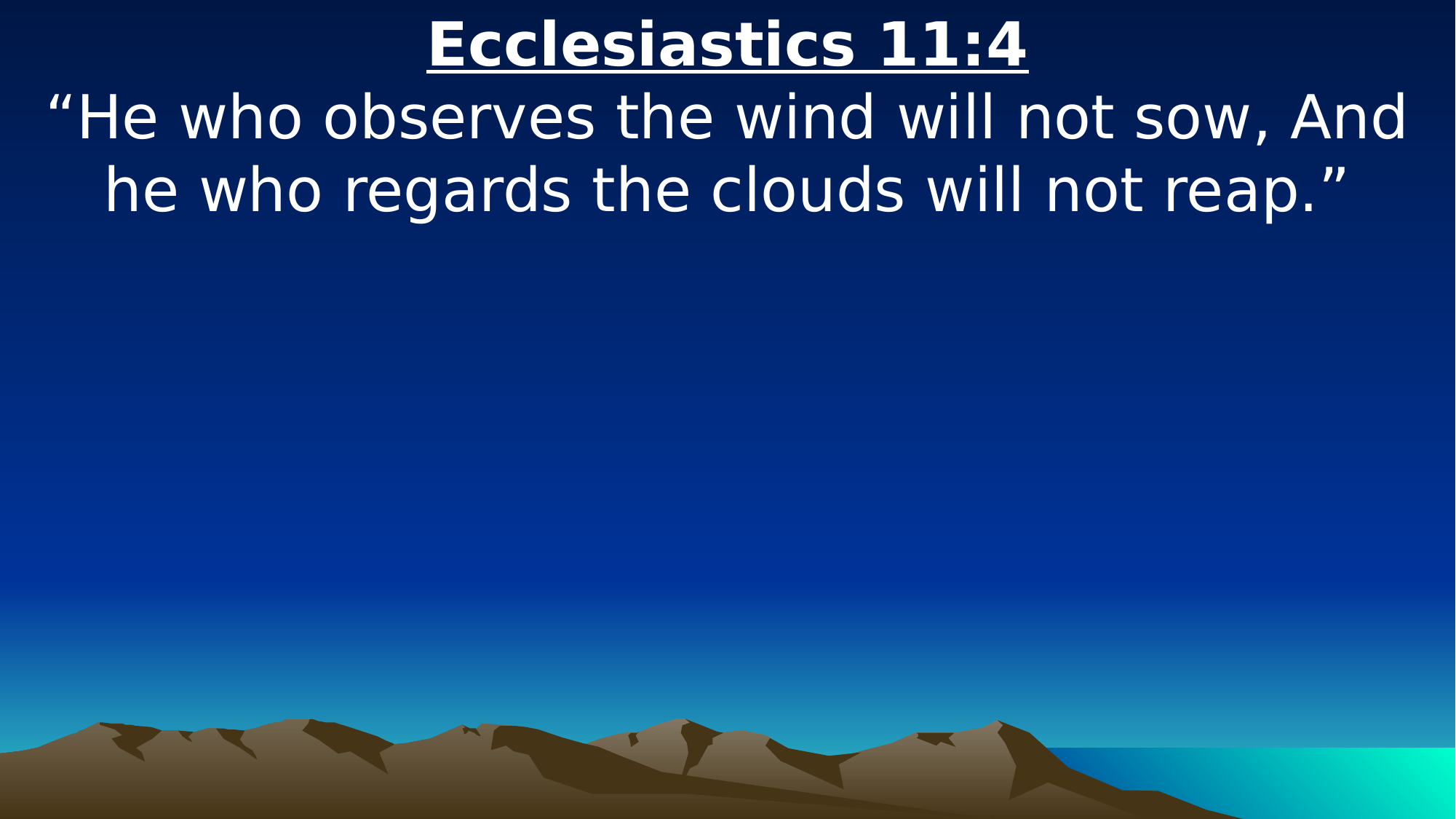

Ecclesiastics 11:4
“He who observes the wind will not sow, And he who regards the clouds will not reap.”